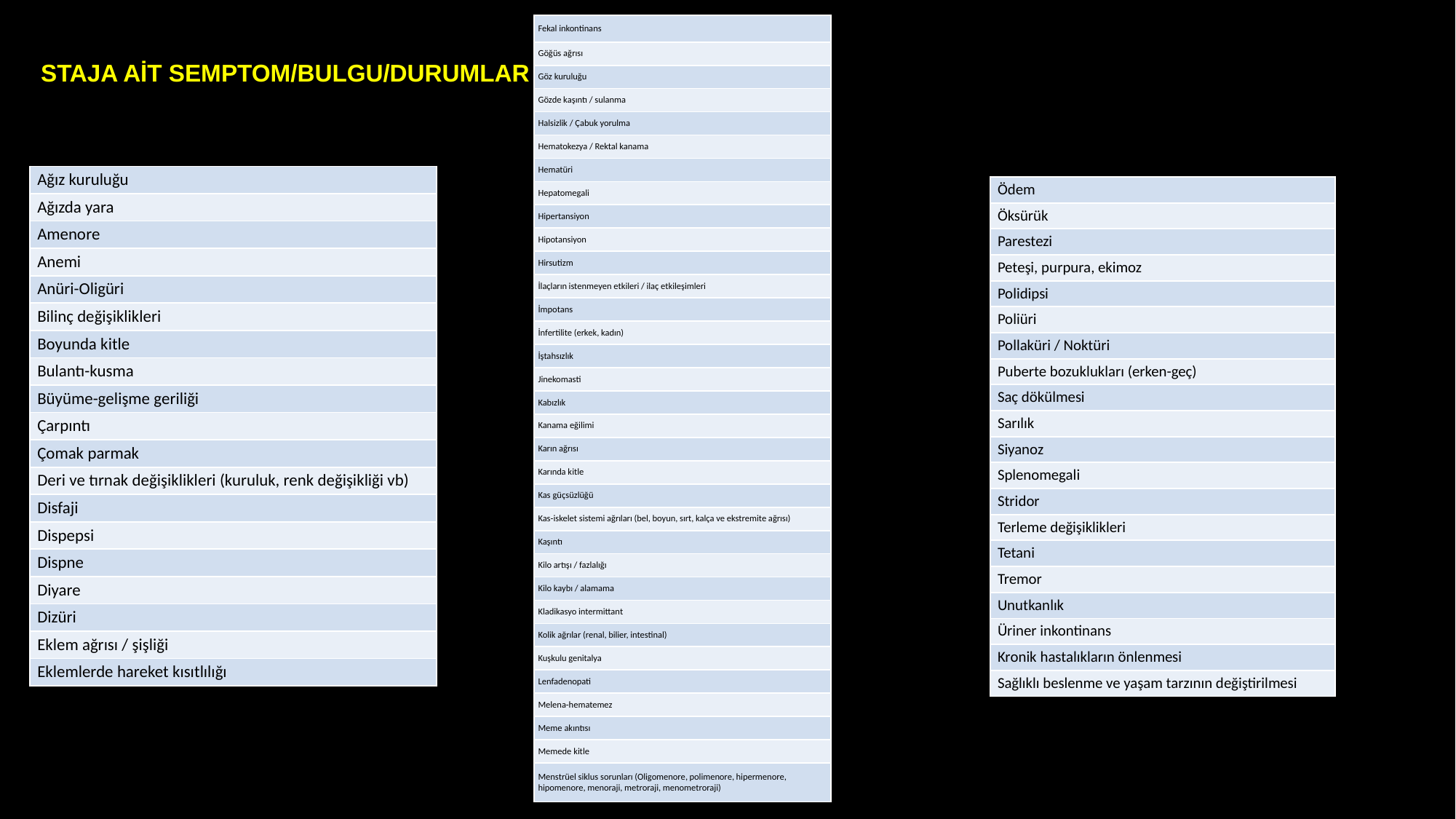

| Fekal inkontinans |
| --- |
| Göğüs ağrısı |
| Göz kuruluğu |
| Gözde kaşıntı / sulanma |
| Halsizlik / Çabuk yorulma |
| Hematokezya / Rektal kanama |
| Hematüri |
| Hepatomegali |
| Hipertansiyon |
| Hipotansiyon |
| Hirsutizm |
| İlaçların istenmeyen etkileri / ilaç etkileşimleri |
| İmpotans |
| İnfertilite (erkek, kadın) |
| İştahsızlık |
| Jinekomasti |
| Kabızlık |
| Kanama eğilimi |
| Karın ağrısı |
| Karında kitle |
| Kas güçsüzlüğü |
| Kas-iskelet sistemi ağrıları (bel, boyun, sırt, kalça ve ekstremite ağrısı) |
| Kaşıntı |
| Kilo artışı / fazlalığı |
| Kilo kaybı / alamama |
| Kladikasyo intermittant |
| Kolik ağrılar (renal, bilier, intestinal) |
| Kuşkulu genitalya |
| Lenfadenopati |
| Melena-hematemez |
| Meme akıntısı |
| Memede kitle |
| Menstrüel siklus sorunları (Oligomenore, polimenore, hipermenore, hipomenore, menoraji, metroraji, menometroraji) |
STAJA AİT SEMPTOM/BULGU/DURUMLAR
| Ağız kuruluğu |
| --- |
| Ağızda yara |
| Amenore |
| Anemi |
| Anüri-Oligüri |
| Bilinç değişiklikleri |
| Boyunda kitle |
| Bulantı-kusma |
| Büyüme-gelişme geriliği |
| Çarpıntı |
| Çomak parmak |
| Deri ve tırnak değişiklikleri (kuruluk, renk değişikliği vb) |
| Disfaji |
| Dispepsi |
| Dispne |
| Diyare |
| Dizüri |
| Eklem ağrısı / şişliği |
| Eklemlerde hareket kısıtlılığı |
| Ödem |
| --- |
| Öksürük |
| Parestezi |
| Peteşi, purpura, ekimoz |
| Polidipsi |
| Poliüri |
| Pollaküri / Noktüri |
| Puberte bozuklukları (erken-geç) |
| Saç dökülmesi |
| Sarılık |
| Siyanoz |
| Splenomegali |
| Stridor |
| Terleme değişiklikleri |
| Tetani |
| Tremor |
| Unutkanlık |
| Üriner inkontinans |
| Kronik hastalıkların önlenmesi |
| Sağlıklı beslenme ve yaşam tarzının değiştirilmesi |